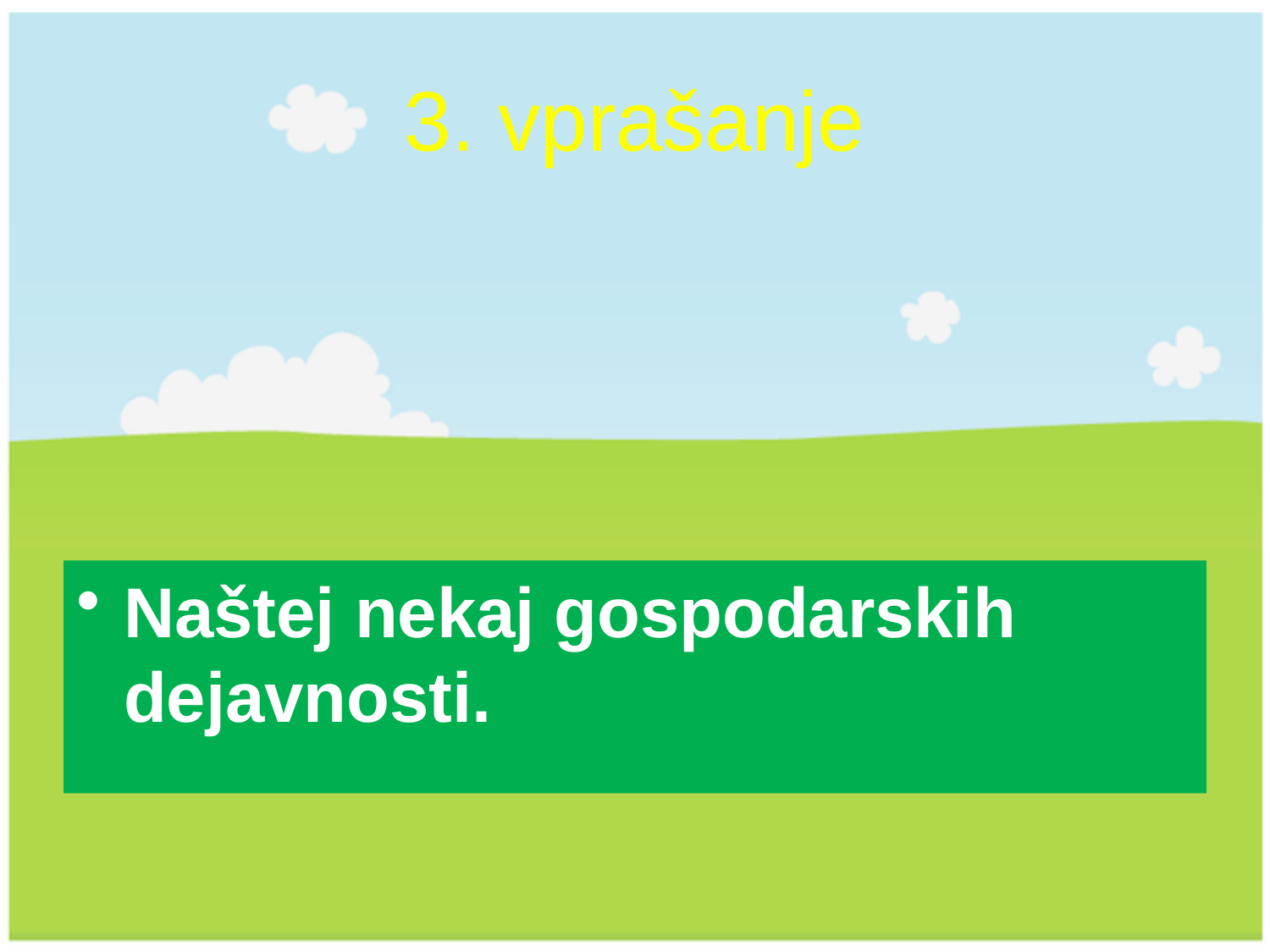

# 3. vprašanje
Naštej nekaj gospodarskih dejavnosti.